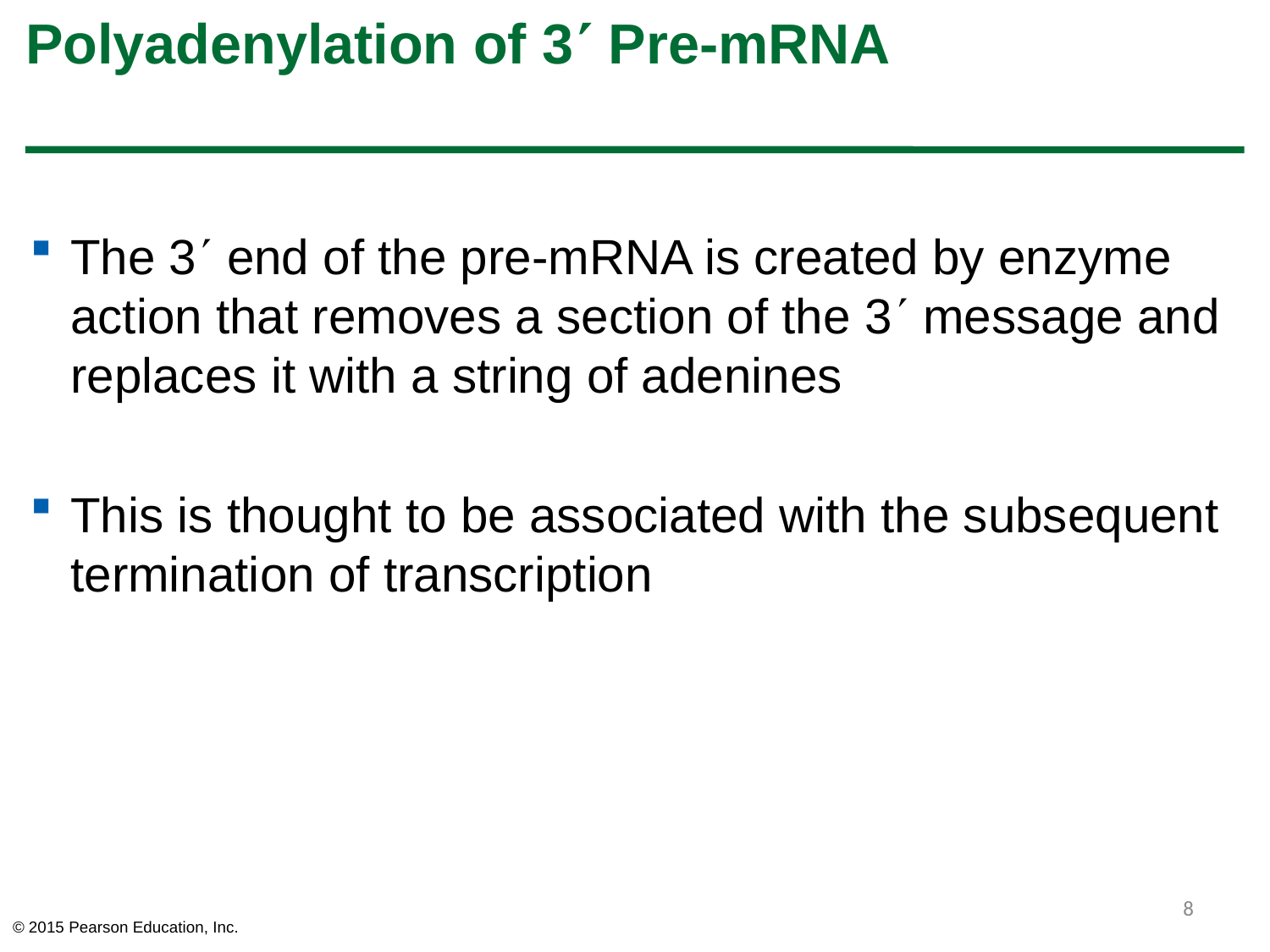

# Polyadenylation of 3′ Pre-mRNA

The 3′ end of the pre-mRNA is created by enzyme action that removes a section of the 3′ message and replaces it with a string of adenines

This is thought to be associated with the subsequent termination of transcription
8
© 2015 Pearson Education, Inc.